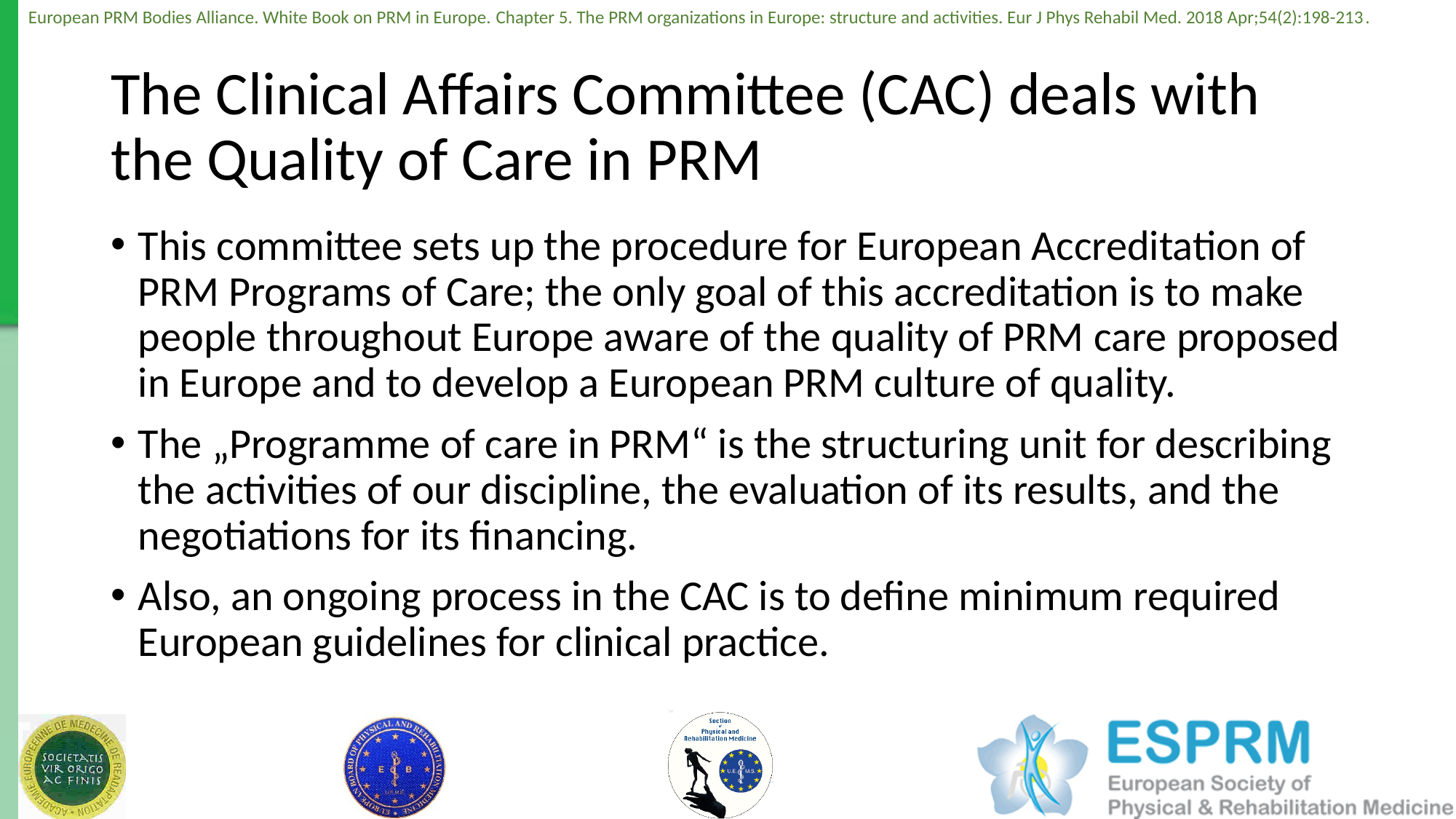

# The Clinical Affairs Committee (CAC) deals with the Quality of Care in PRM
This committee sets up the procedure for European Accreditation of PRM Programs of Care; the only goal of this accreditation is to make people throughout Europe aware of the quality of PRM care proposed in Europe and to develop a European PRM culture of quality.
The „Programme of care in PRM“ is the structuring unit for describing the activities of our discipline, the evaluation of its results, and the negotiations for its financing.
Also, an ongoing process in the CAC is to define minimum required European guidelines for clinical practice.